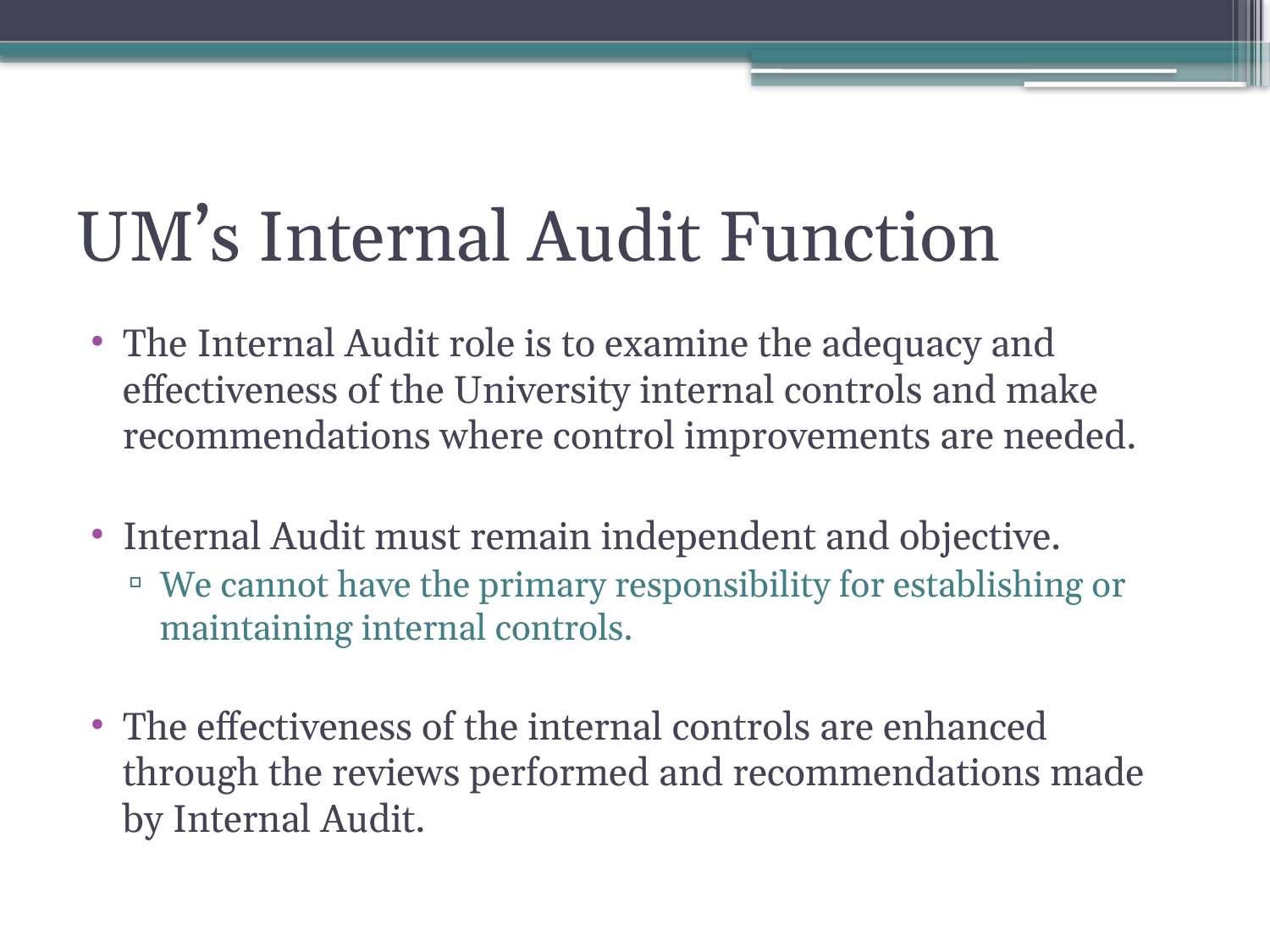

# UM’s Internal Audit Function
The Internal Audit role is to examine the adequacy and effectiveness of the University internal controls and make recommendations where control improvements are needed.

Internal Audit must remain independent and objective.
We cannot have the primary responsibility for establishing or maintaining internal controls.

The effectiveness of the internal controls are enhanced through the reviews performed and recommendations made by Internal Audit.